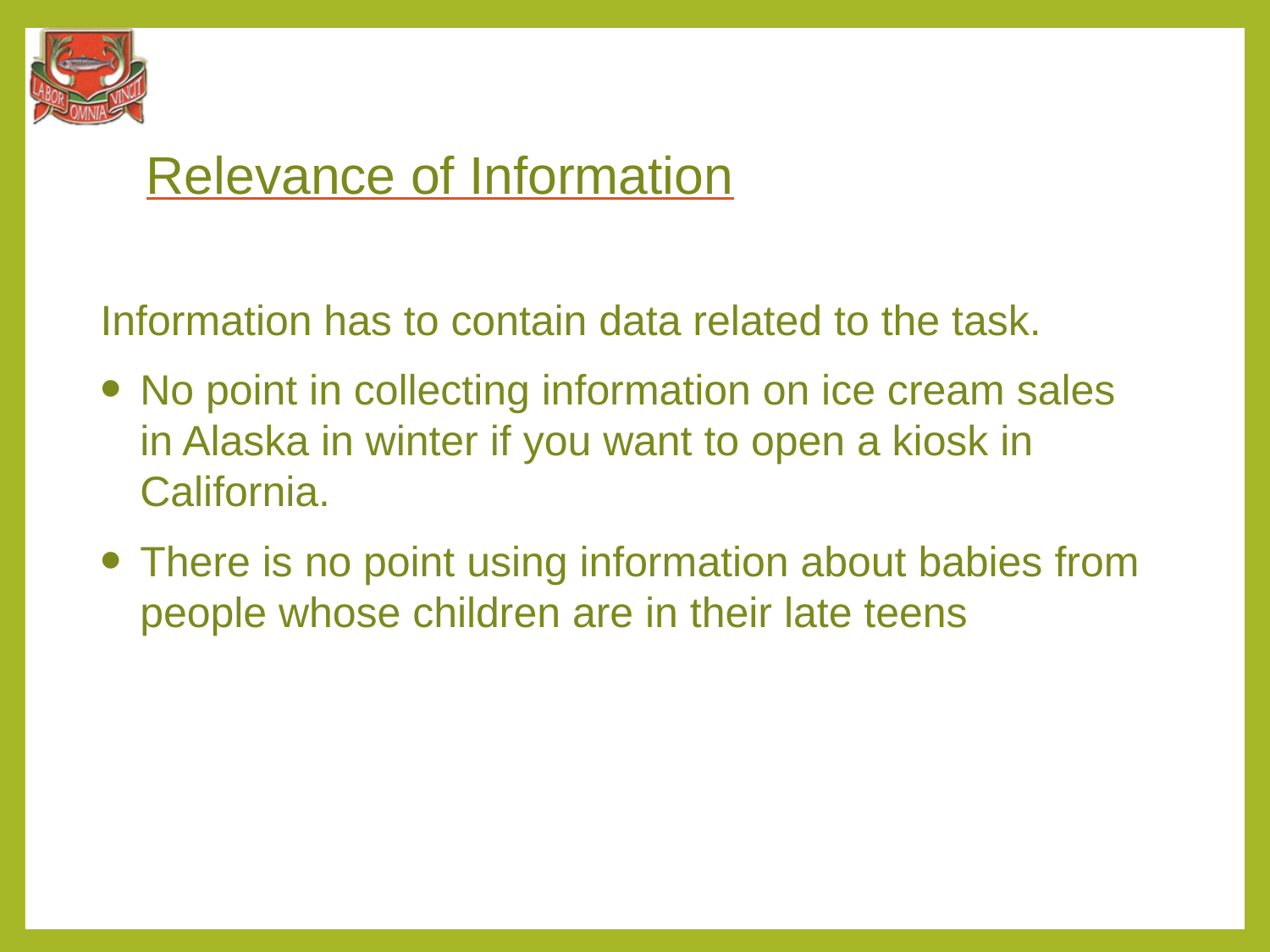

# Relevance of Information
Information has to contain data related to the task.
No point in collecting information on ice cream sales in Alaska in winter if you want to open a kiosk in California.
There is no point using information about babies from people whose children are in their late teens